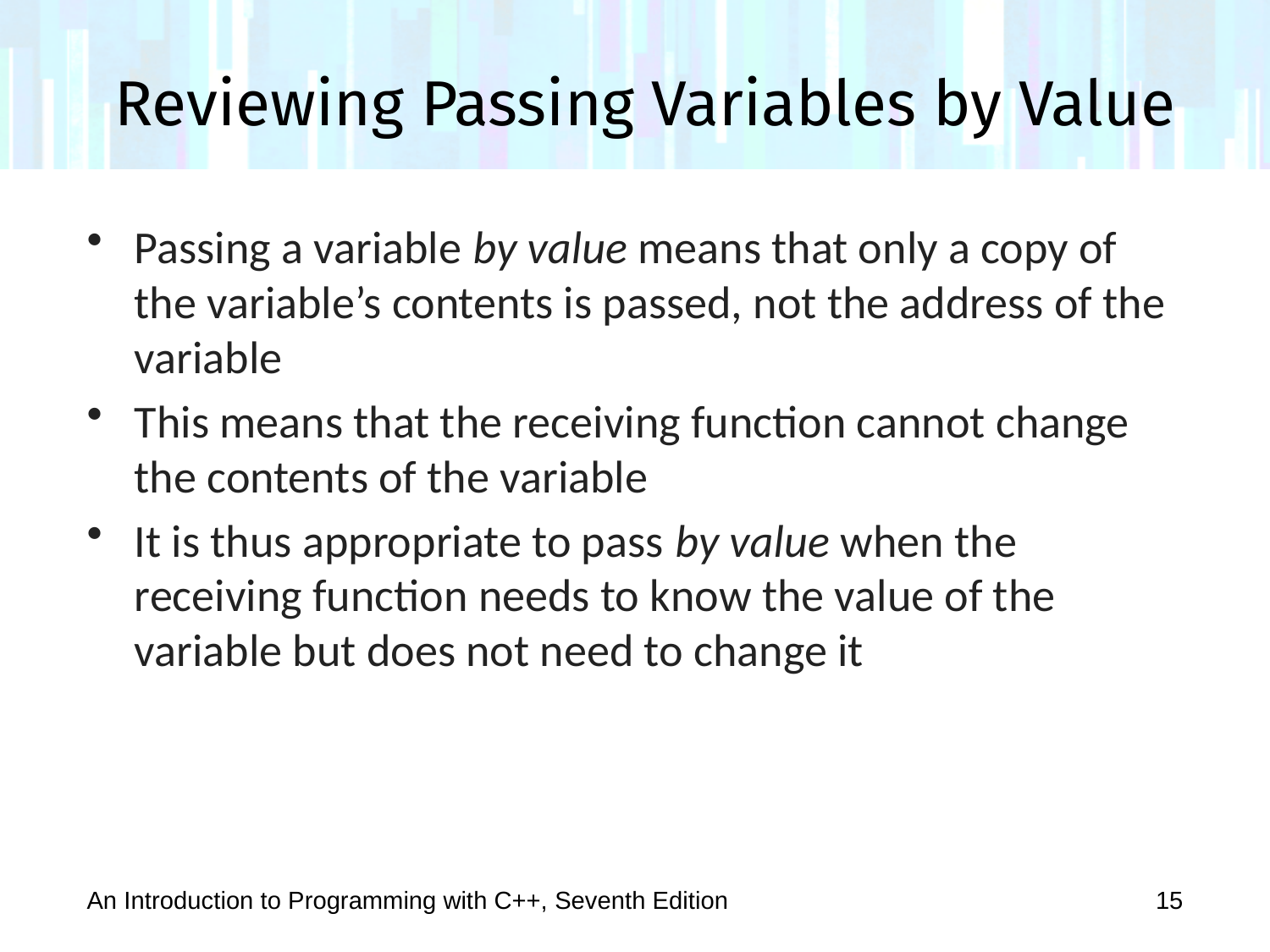

# Reviewing Passing Variables by Value
Passing a variable by value means that only a copy of the variable’s contents is passed, not the address of the variable
This means that the receiving function cannot change the contents of the variable
It is thus appropriate to pass by value when the receiving function needs to know the value of the variable but does not need to change it

An Introduction to Programming with C++, Seventh Edition
15